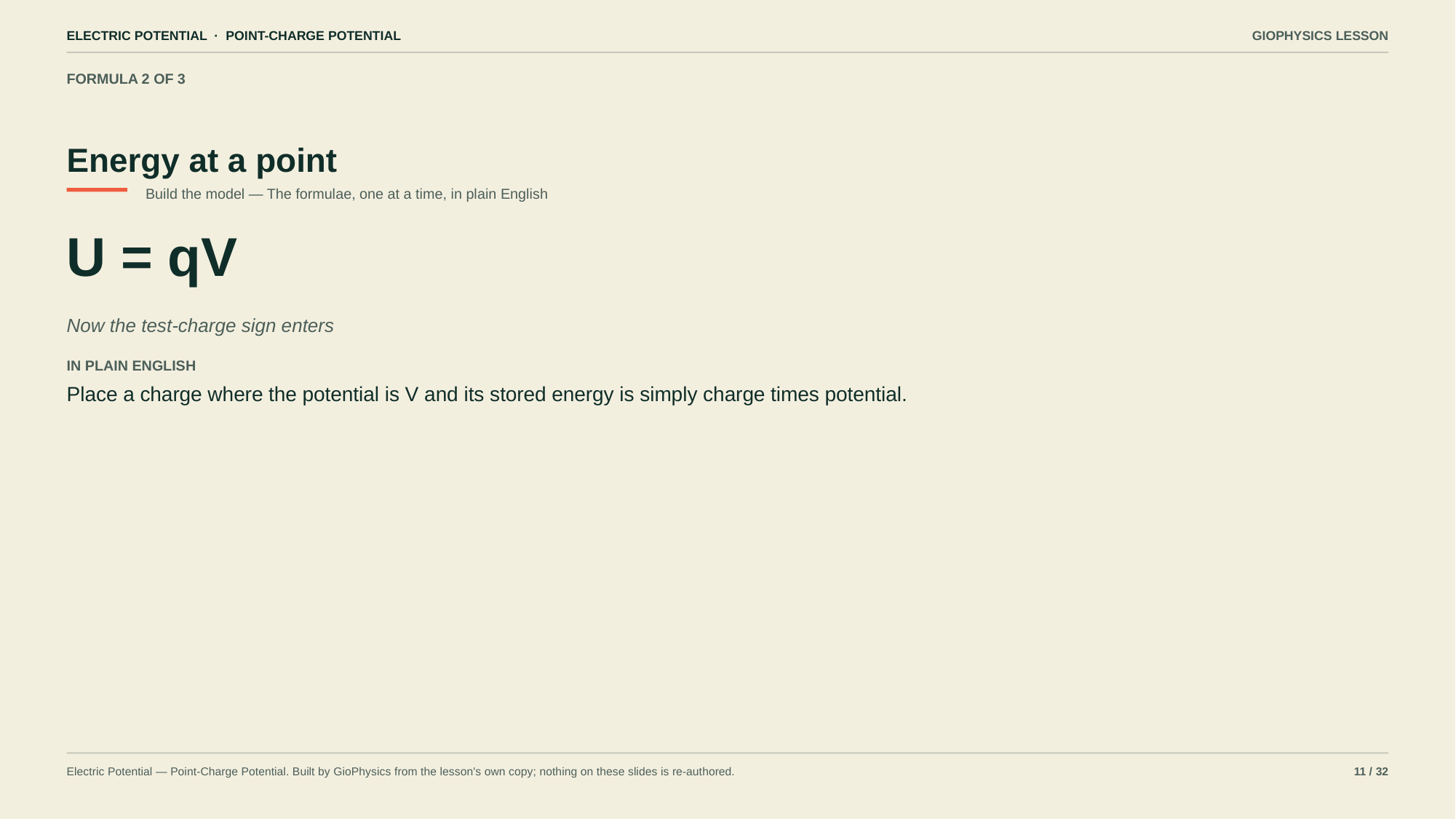

ELECTRIC POTENTIAL  ·  POINT-CHARGE POTENTIAL
GIOPHYSICS LESSON

FORMULA 2 OF 3
Energy at a point
Build the model — The formulae, one at a time, in plain English

U = qV
Now the test-charge sign enters
IN PLAIN ENGLISH
Place a charge where the potential is V and its stored energy is simply charge times potential.

Electric Potential — Point-Charge Potential. Built by GioPhysics from the lesson's own copy; nothing on these slides is re-authored.
11 / 32